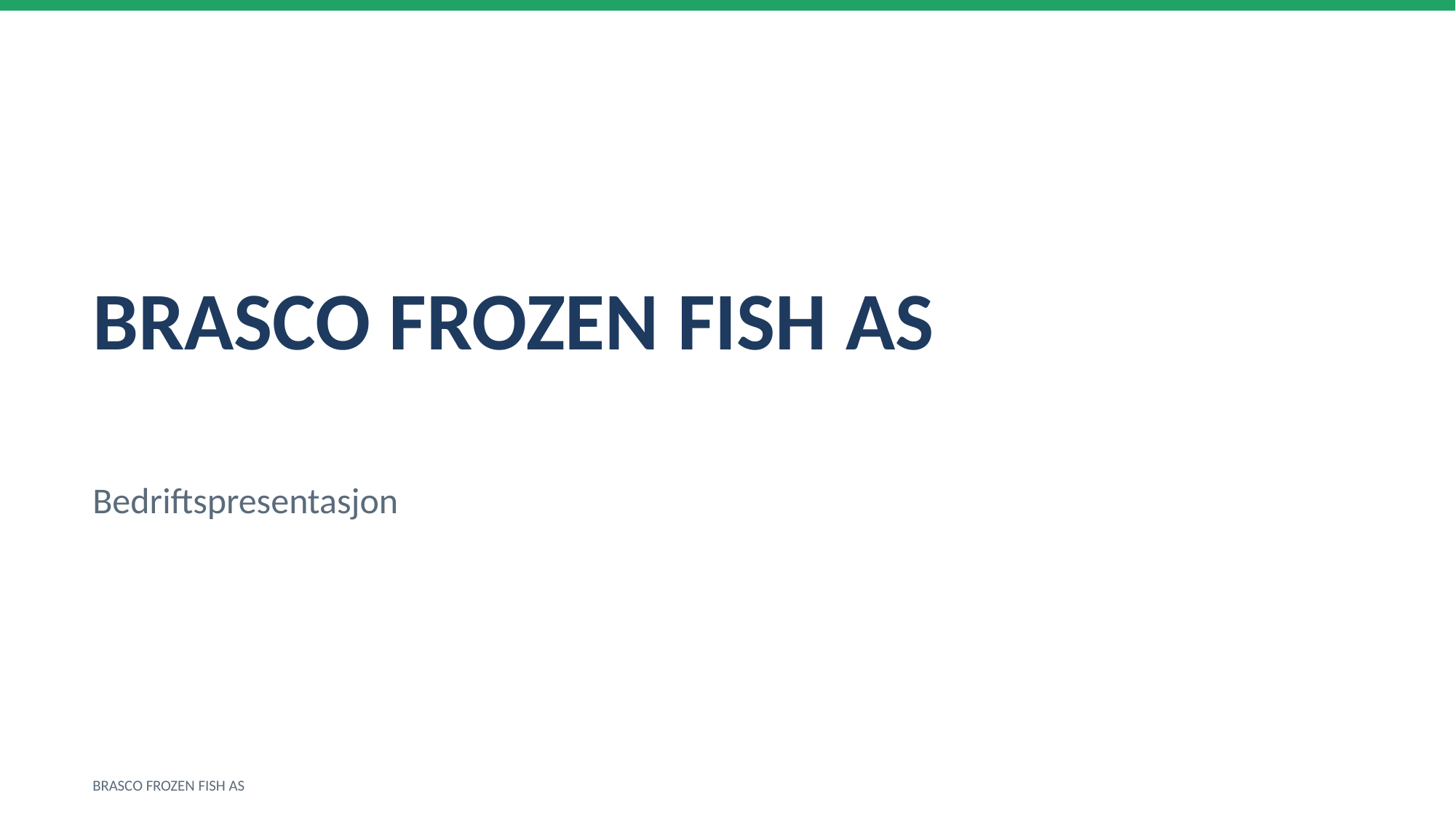

BRASCO FROZEN FISH AS
Bedriftspresentasjon
BRASCO FROZEN FISH AS